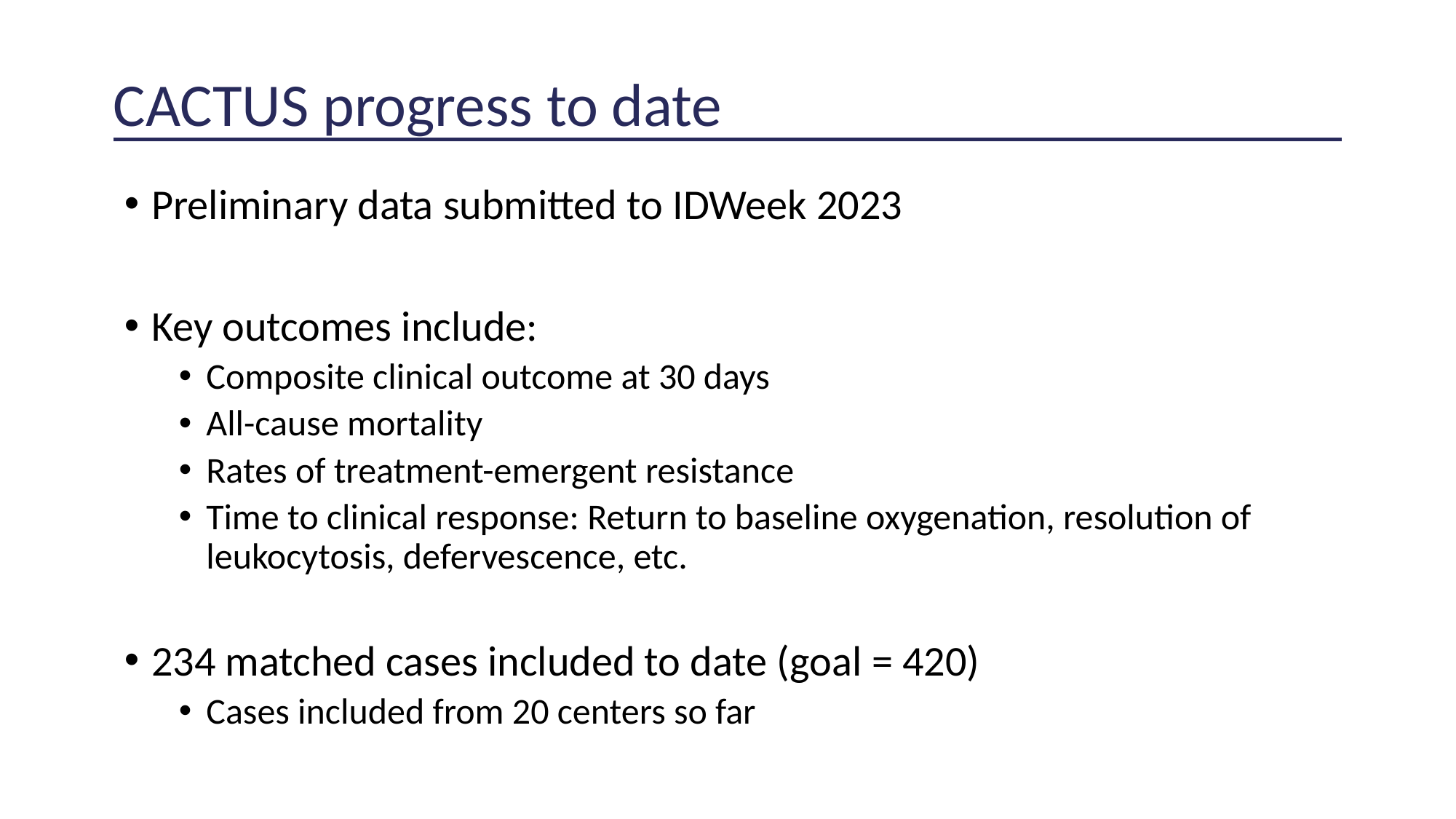

# CACTUS progress to date
Preliminary data submitted to IDWeek 2023

Key outcomes include:
Composite clinical outcome at 30 days
All-cause mortality
Rates of treatment-emergent resistance
Time to clinical response: Return to baseline oxygenation, resolution of leukocytosis, defervescence, etc.

234 matched cases included to date (goal = 420)
Cases included from 20 centers so far